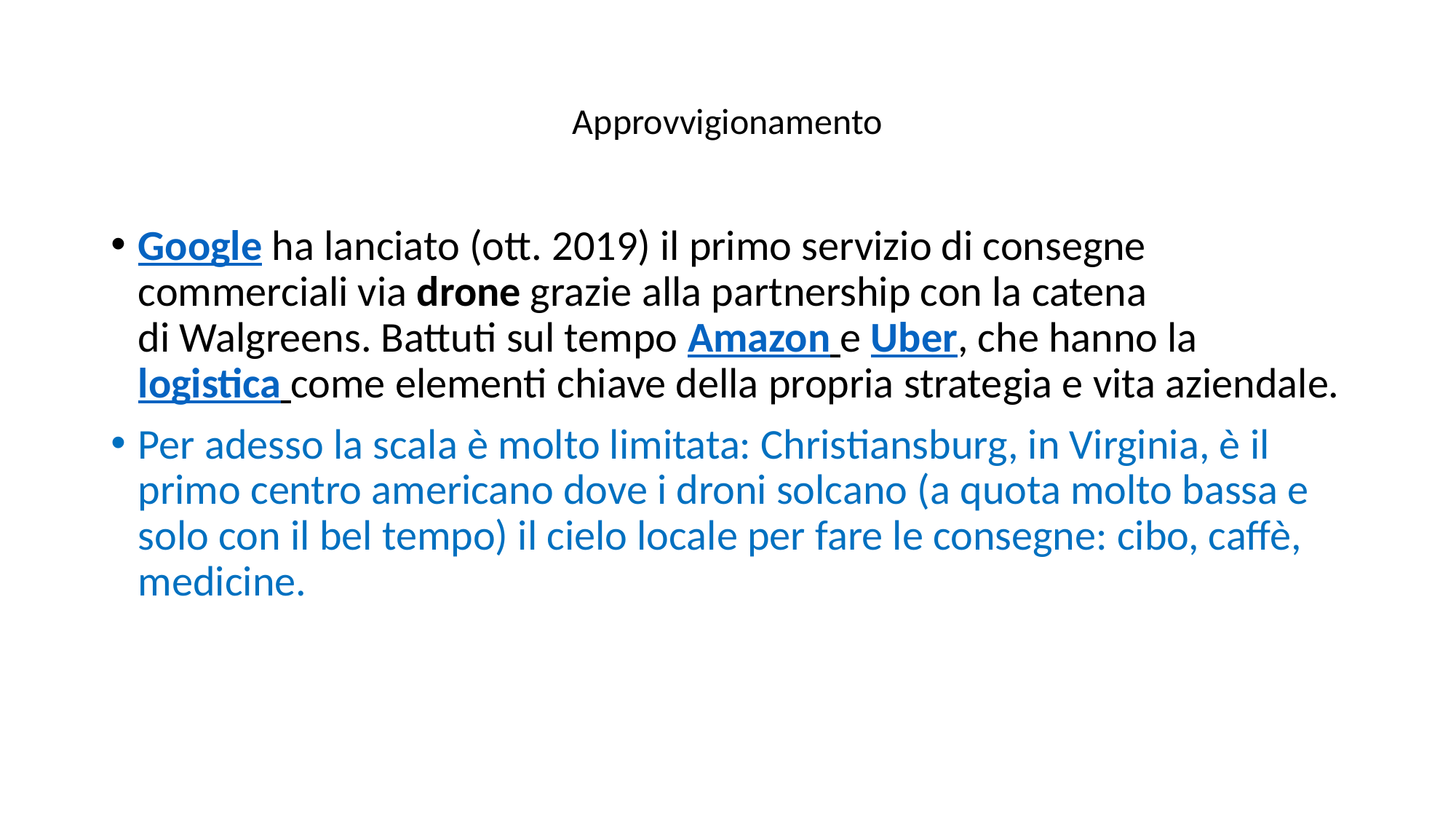

# Approvvigionamento
Google ha lanciato (ott. 2019) il primo servizio di consegne commerciali via drone grazie alla partnership con la catena di Walgreens. Battuti sul tempo Amazon e Uber, che hanno la logistica come elementi chiave della propria strategia e vita aziendale.
Per adesso la scala è molto limitata: Christiansburg, in Virginia, è il primo centro americano dove i droni solcano (a quota molto bassa e solo con il bel tempo) il cielo locale per fare le consegne: cibo, caffè, medicine.